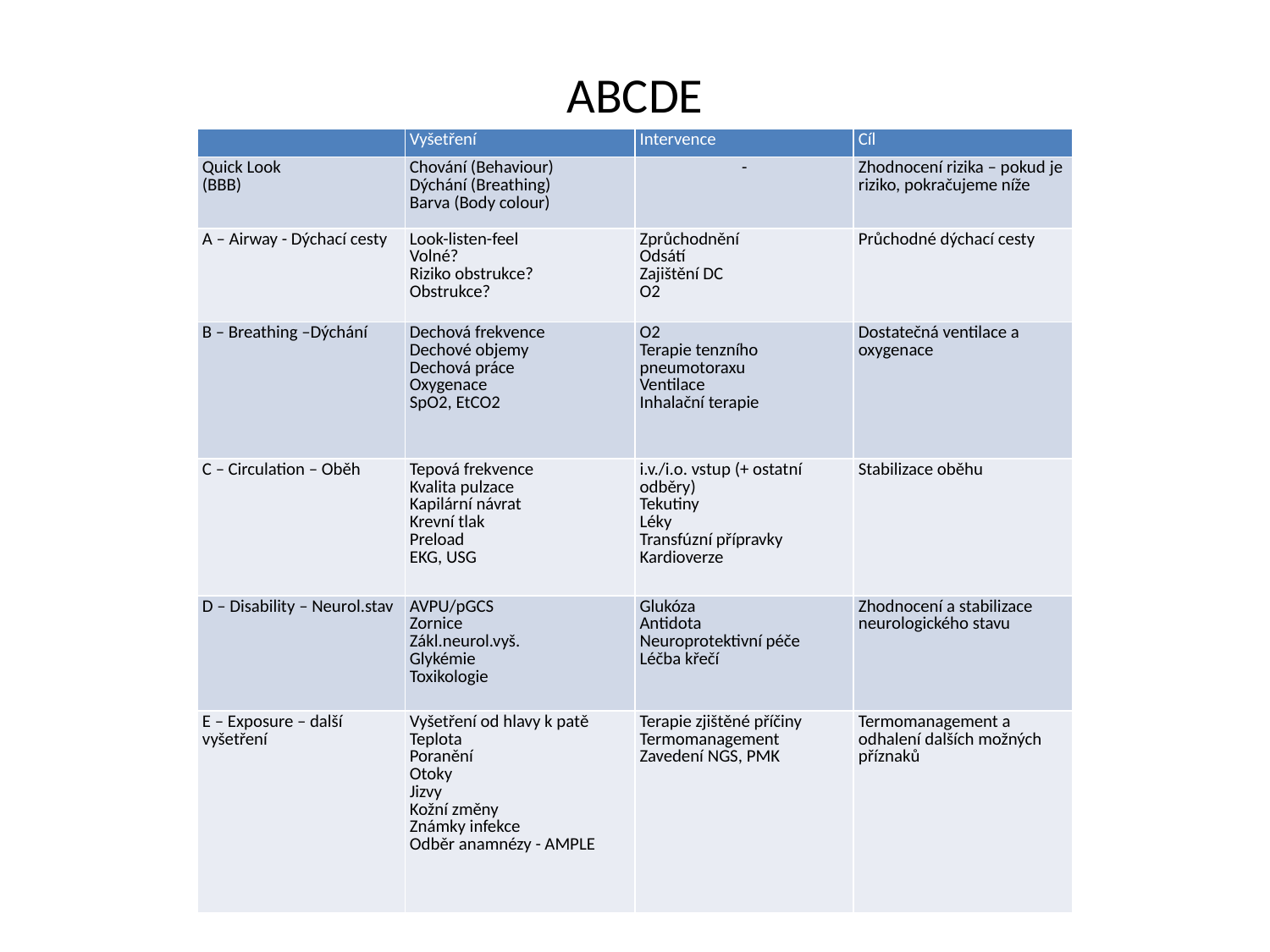

# ABCDE
|  | Vyšetření | Intervence | Cíl |
| --- | --- | --- | --- |
| Quick Look (BBB) | Chování (Behaviour) Dýchání (Breathing) Barva (Body colour) | - | Zhodnocení rizika – pokud je riziko, pokračujeme níže |
| A – Airway - Dýchací cesty | Look-listen-feel Volné? Riziko obstrukce? Obstrukce? | Zprůchodnění Odsátí Zajištění DC O2 | Průchodné dýchací cesty |
| B – Breathing –Dýchání | Dechová frekvence Dechové objemy Dechová práce Oxygenace SpO2, EtCO2 | O2 Terapie tenzního pneumotoraxu Ventilace Inhalační terapie | Dostatečná ventilace a oxygenace |
| C – Circulation – Oběh | Tepová frekvence Kvalita pulzace Kapilární návrat Krevní tlak Preload EKG, USG | i.v./i.o. vstup (+ ostatní odběry) Tekutiny Léky Transfúzní přípravky Kardioverze | Stabilizace oběhu |
| D – Disability – Neurol.stav | AVPU/pGCS Zornice Zákl.neurol.vyš. Glykémie Toxikologie | Glukóza Antidota Neuroprotektivní péče Léčba křečí | Zhodnocení a stabilizace neurologického stavu |
| E – Exposure – další vyšetření | Vyšetření od hlavy k patě Teplota Poranění Otoky Jizvy Kožní změny Známky infekce Odběr anamnézy - AMPLE | Terapie zjištěné příčiny Termomanagement Zavedení NGS, PMK | Termomanagement a odhalení dalších možných příznaků |